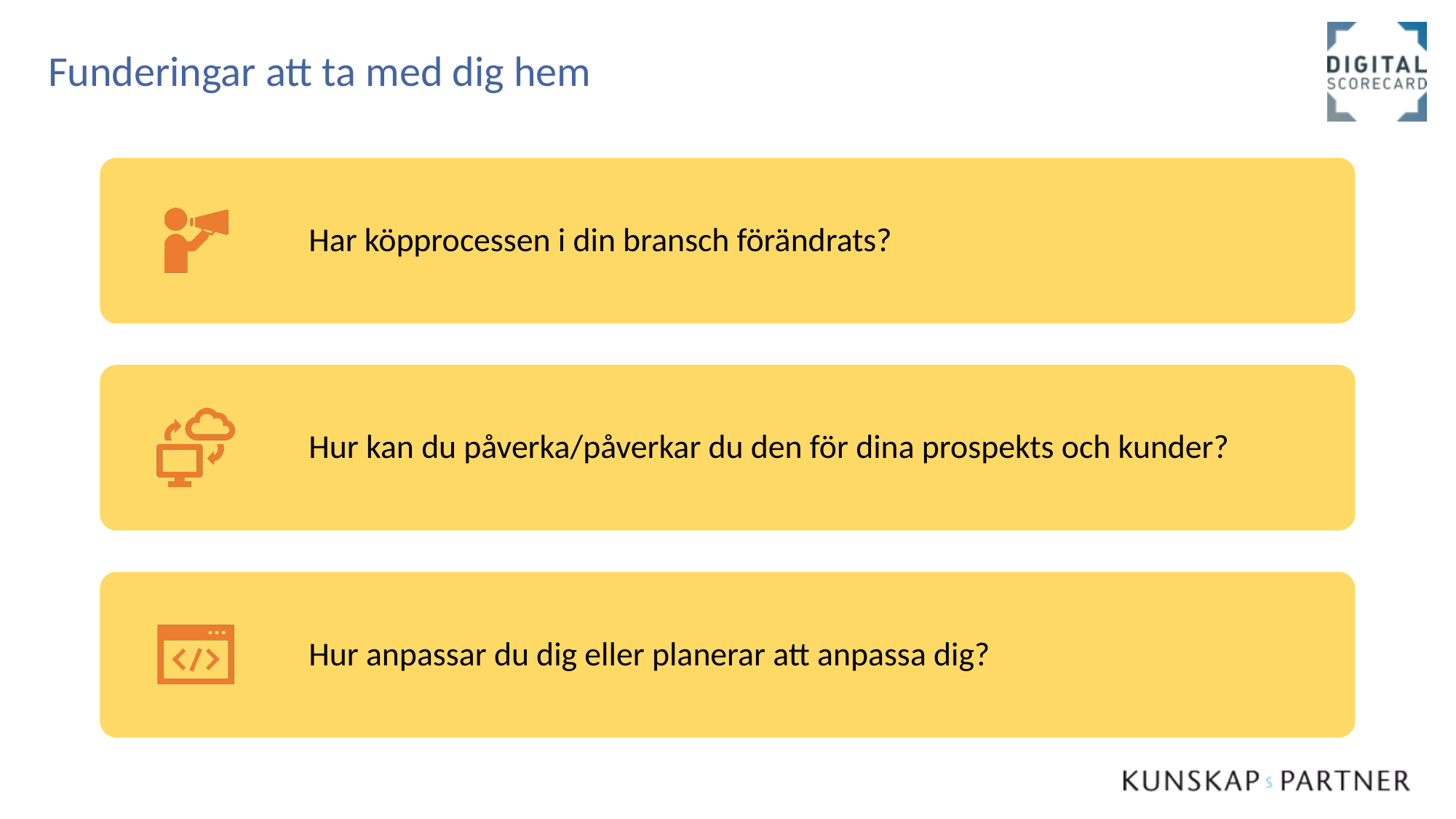

# Funderingar att ta med dig hem
Har köpprocessen i din bransch förändrats?
Hur kan du påverka/påverkar du den för dina prospekts och kunder?
Hur anpassar du dig eller planerar att anpassa dig?